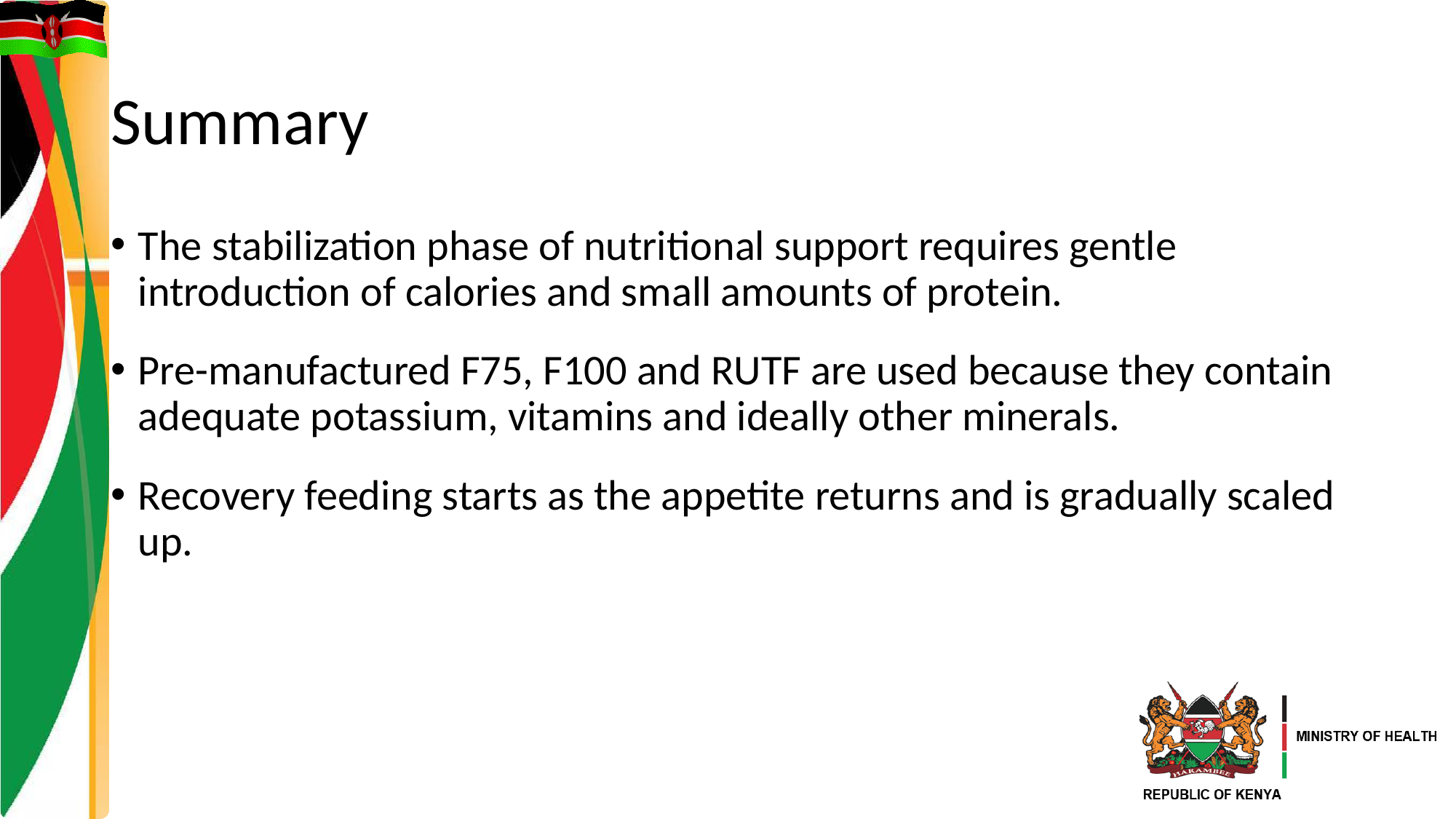

# Summary
The stabilization phase of nutritional support requires gentle introduction of calories and small amounts of protein.
Pre-manufactured F75, F100 and RUTF are used because they contain adequate potassium, vitamins and ideally other minerals.
Recovery feeding starts as the appetite returns and is gradually scaled up.